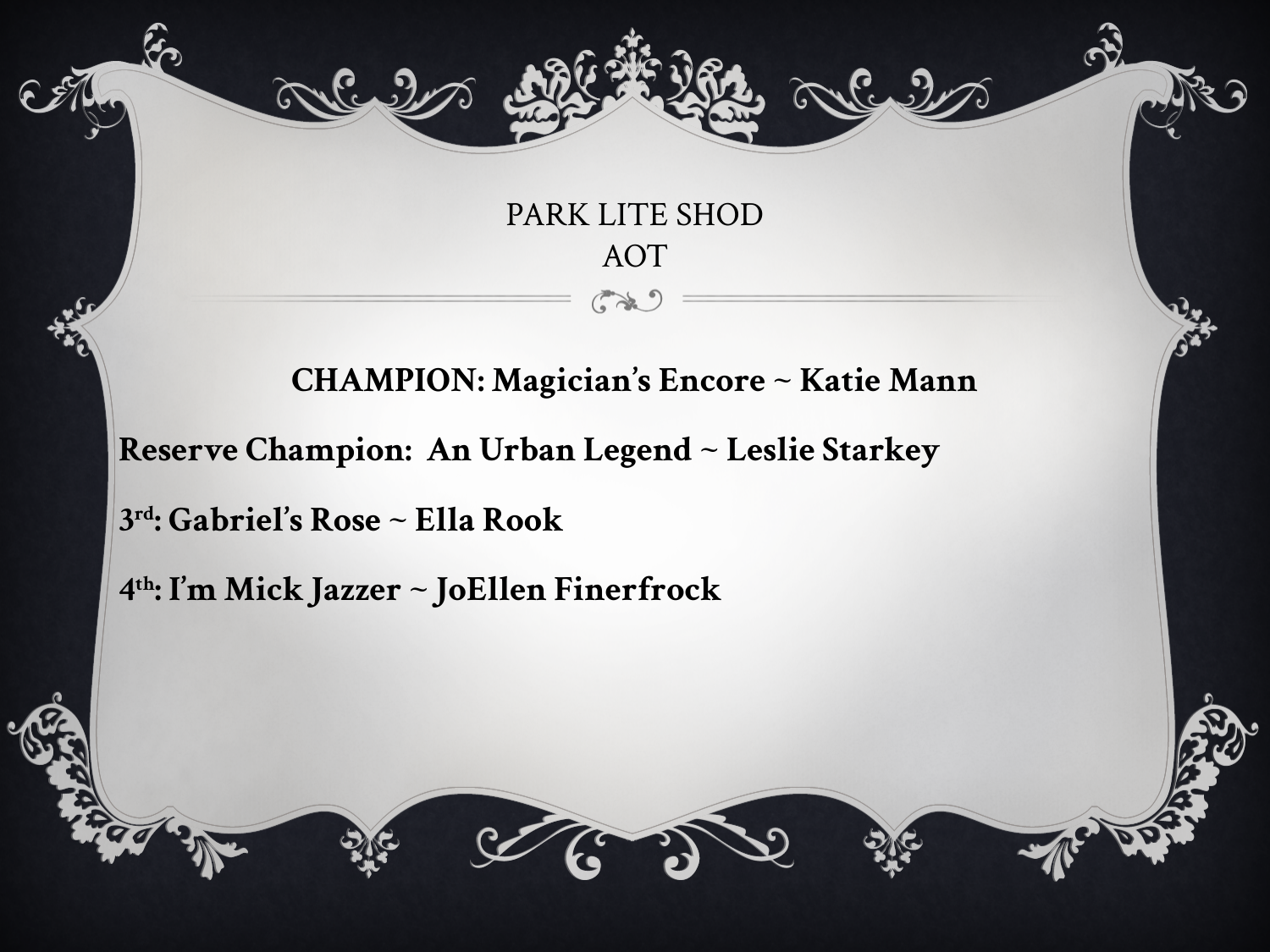

# PARK LITE SHOD AOT
CHAMPION: Magician’s Encore ~ Katie Mann
Reserve Champion:  An Urban Legend ~ Leslie Starkey
3rd: Gabriel’s Rose ~ Ella Rook
4th: I’m Mick Jazzer ~ JoEllen Finerfrock